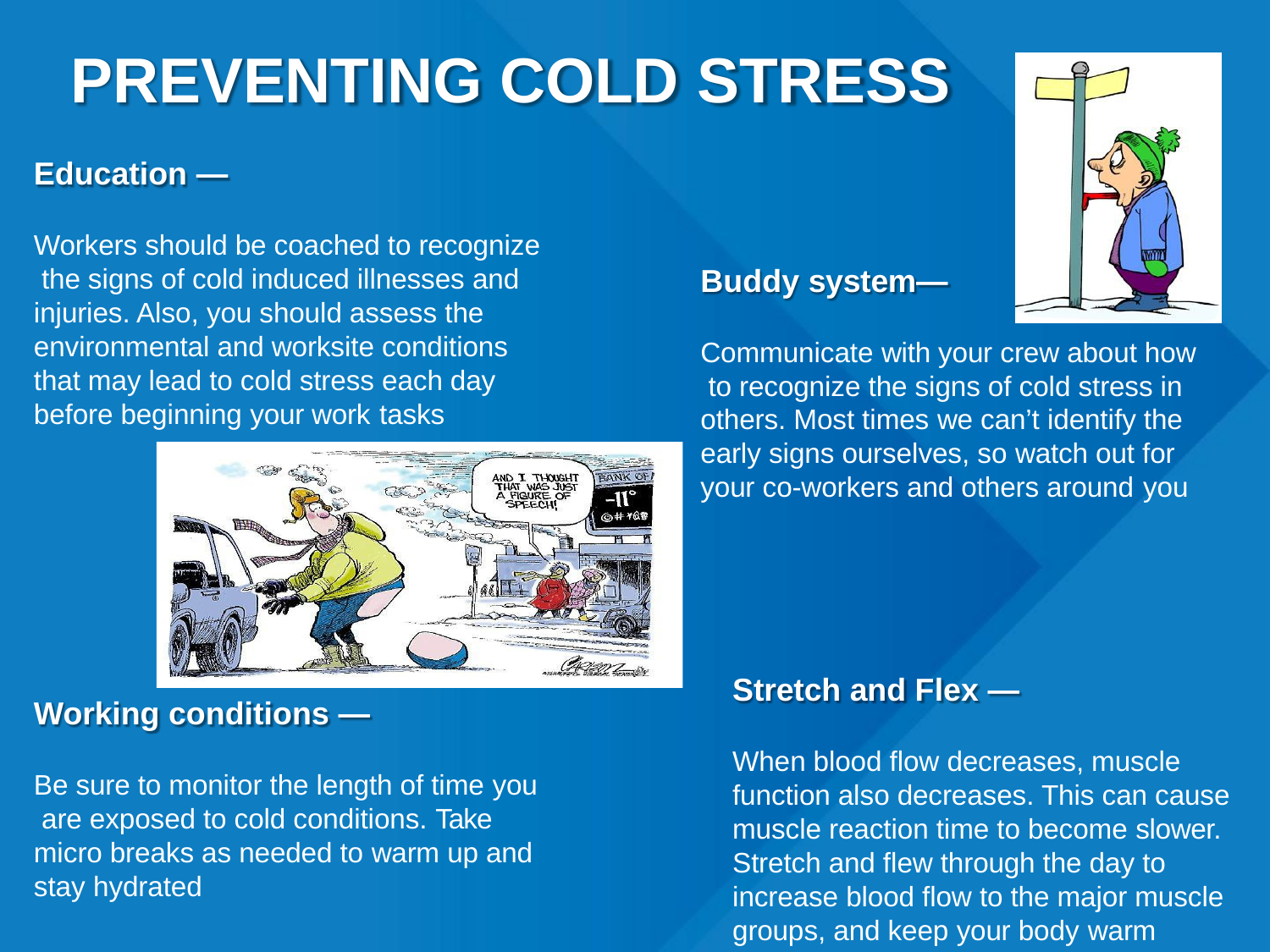

# PREVENTING COLD STRESS

Education —

Workers should be coached to recognize  the signs of cold induced illnesses and  injuries. Also, you should assess the  environmental and worksite conditions  that may lead to cold stress each day  before beginning your work tasks

Buddy system—

Communicate with your crew about how  to recognize the signs of cold stress in  others. Most times we can’t identify the  early signs ourselves, so watch out for  your co-workers and others around you

Stretch and Flex —

When blood flow decreases, muscle  function also decreases. This can cause  muscle reaction time to become slower.  Stretch and flew through the day to  increase blood flow to the major muscle  groups, and keep your body warm

Working conditions —

Be sure to monitor the length of time you  are exposed to cold conditions. Take  micro breaks as needed to warm up and  stay hydrated